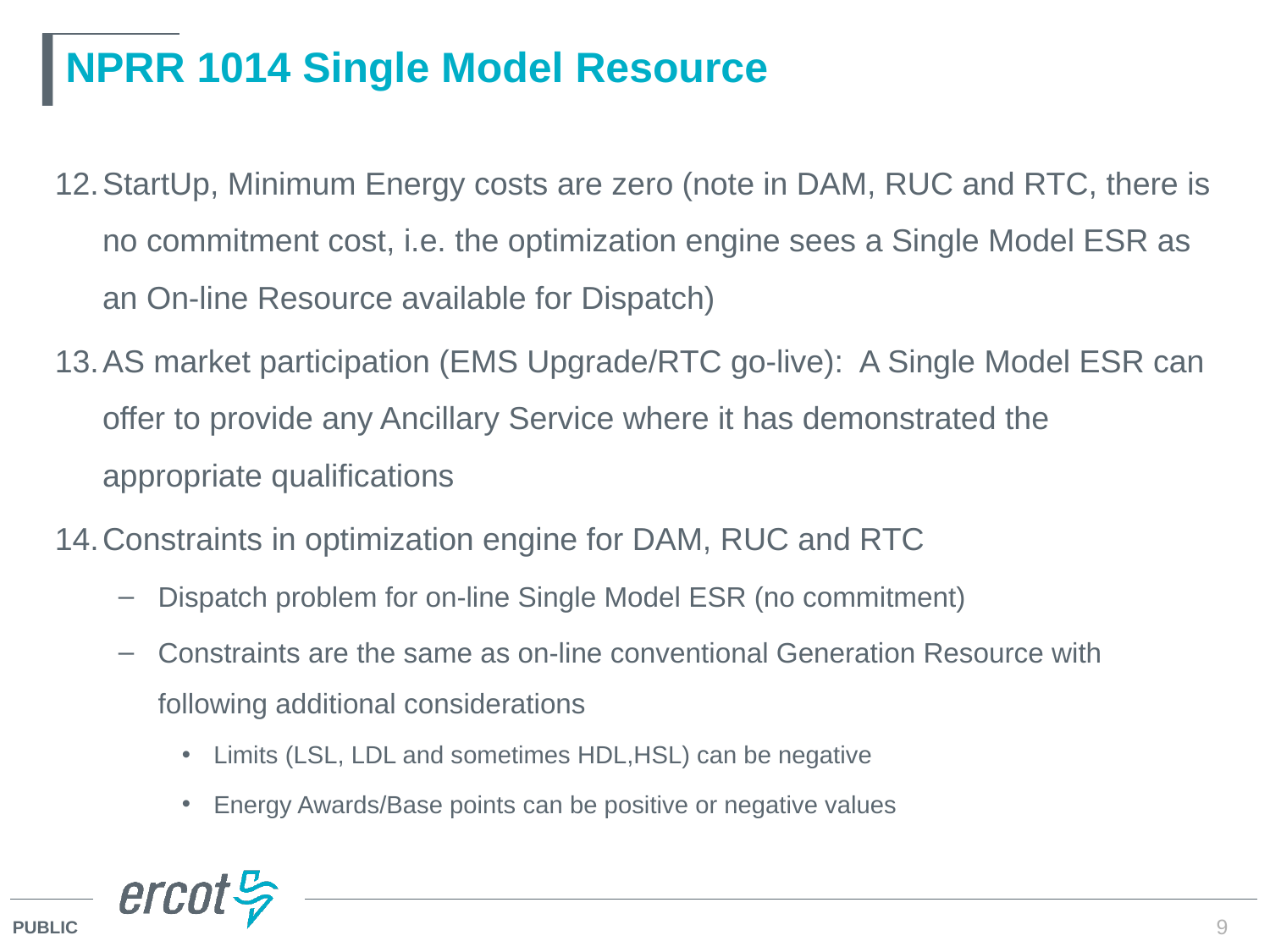

# NPRR 1014 Single Model Resource
StartUp, Minimum Energy costs are zero (note in DAM, RUC and RTC, there is no commitment cost, i.e. the optimization engine sees a Single Model ESR as an On-line Resource available for Dispatch)
AS market participation (EMS Upgrade/RTC go-live):  A Single Model ESR can offer to provide any Ancillary Service where it has demonstrated the appropriate qualifications
Constraints in optimization engine for DAM, RUC and RTC
Dispatch problem for on-line Single Model ESR (no commitment)
Constraints are the same as on-line conventional Generation Resource with following additional considerations
Limits (LSL, LDL and sometimes HDL,HSL) can be negative
Energy Awards/Base points can be positive or negative values

9